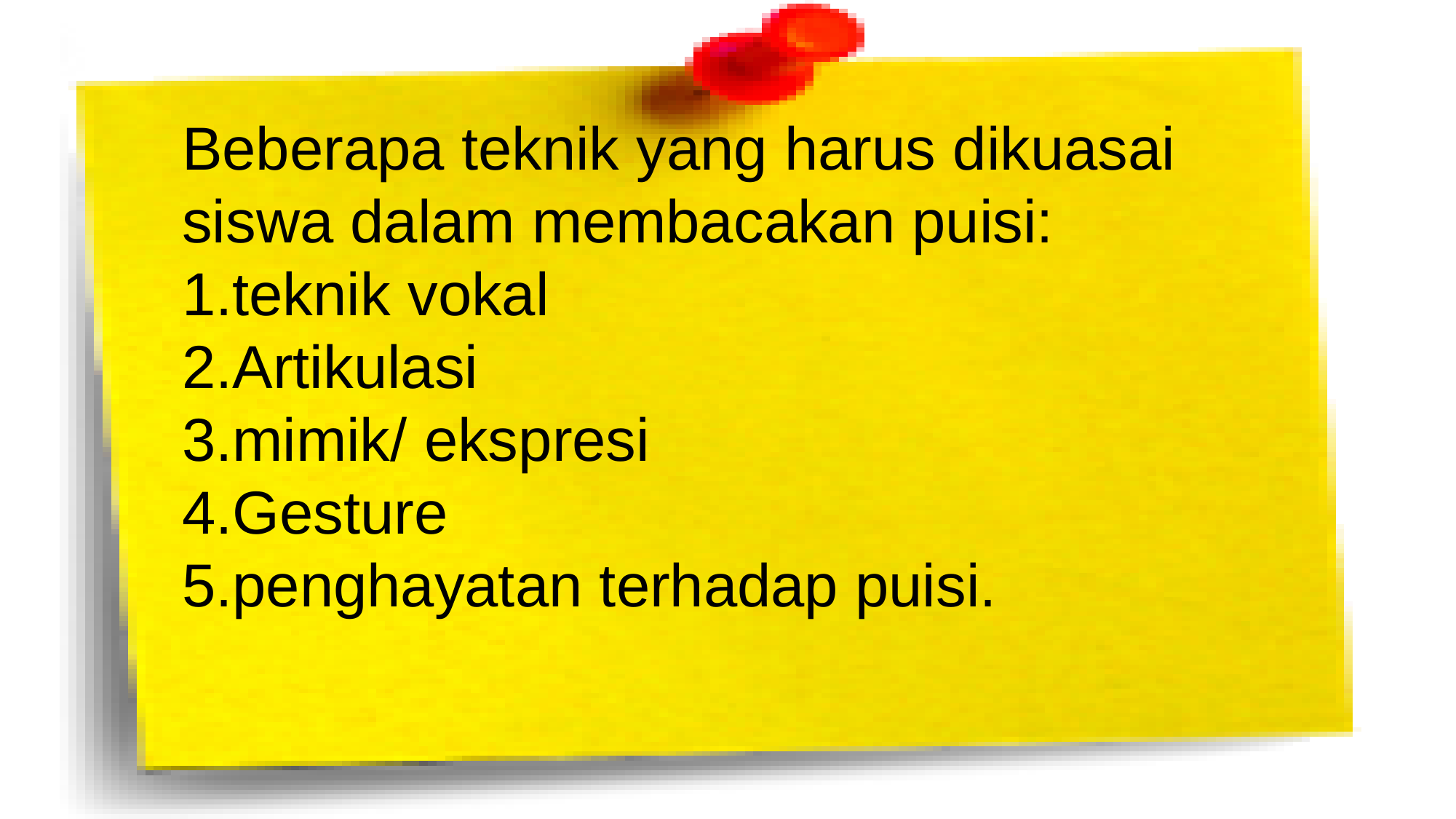

Beberapa teknik yang harus dikuasai siswa dalam membacakan puisi:
teknik vokal
Artikulasi
mimik/ ekspresi
Gesture
penghayatan terhadap puisi.